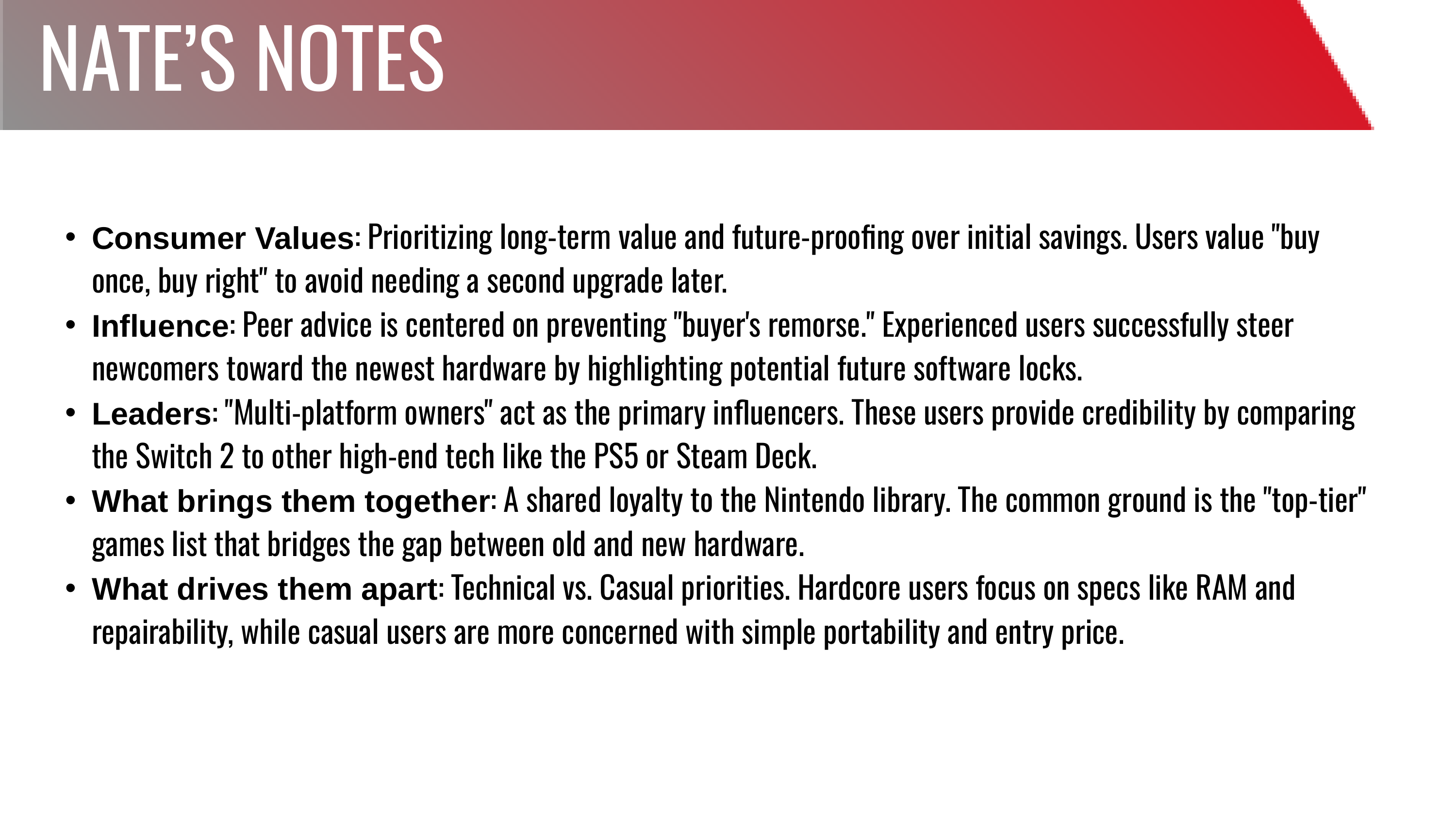

NATE’S NOTES
Consumer Values: Prioritizing long-term value and future-proofing over initial savings. Users value "buy once, buy right" to avoid needing a second upgrade later.
Influence: Peer advice is centered on preventing "buyer's remorse." Experienced users successfully steer newcomers toward the newest hardware by highlighting potential future software locks.
Leaders: "Multi-platform owners" act as the primary influencers. These users provide credibility by comparing the Switch 2 to other high-end tech like the PS5 or Steam Deck.
What brings them together: A shared loyalty to the Nintendo library. The common ground is the "top-tier" games list that bridges the gap between old and new hardware.
What drives them apart: Technical vs. Casual priorities. Hardcore users focus on specs like RAM and repairability, while casual users are more concerned with simple portability and entry price.